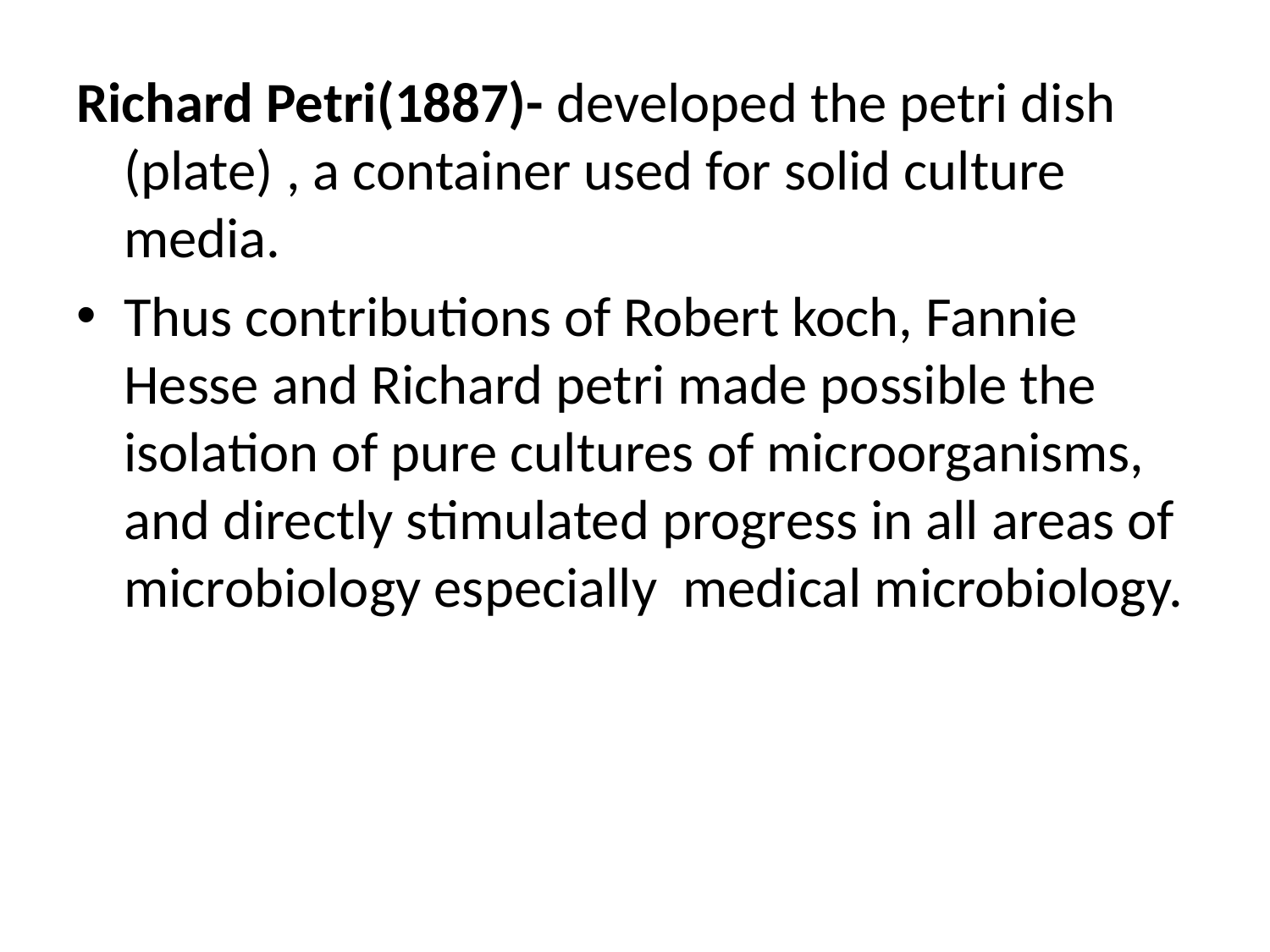

Richard Petri(1887)- developed the petri dish (plate) , a container used for solid culture media.
Thus contributions of Robert koch, Fannie Hesse and Richard petri made possible the isolation of pure cultures of microorganisms, and directly stimulated progress in all areas of microbiology especially  medical microbiology.